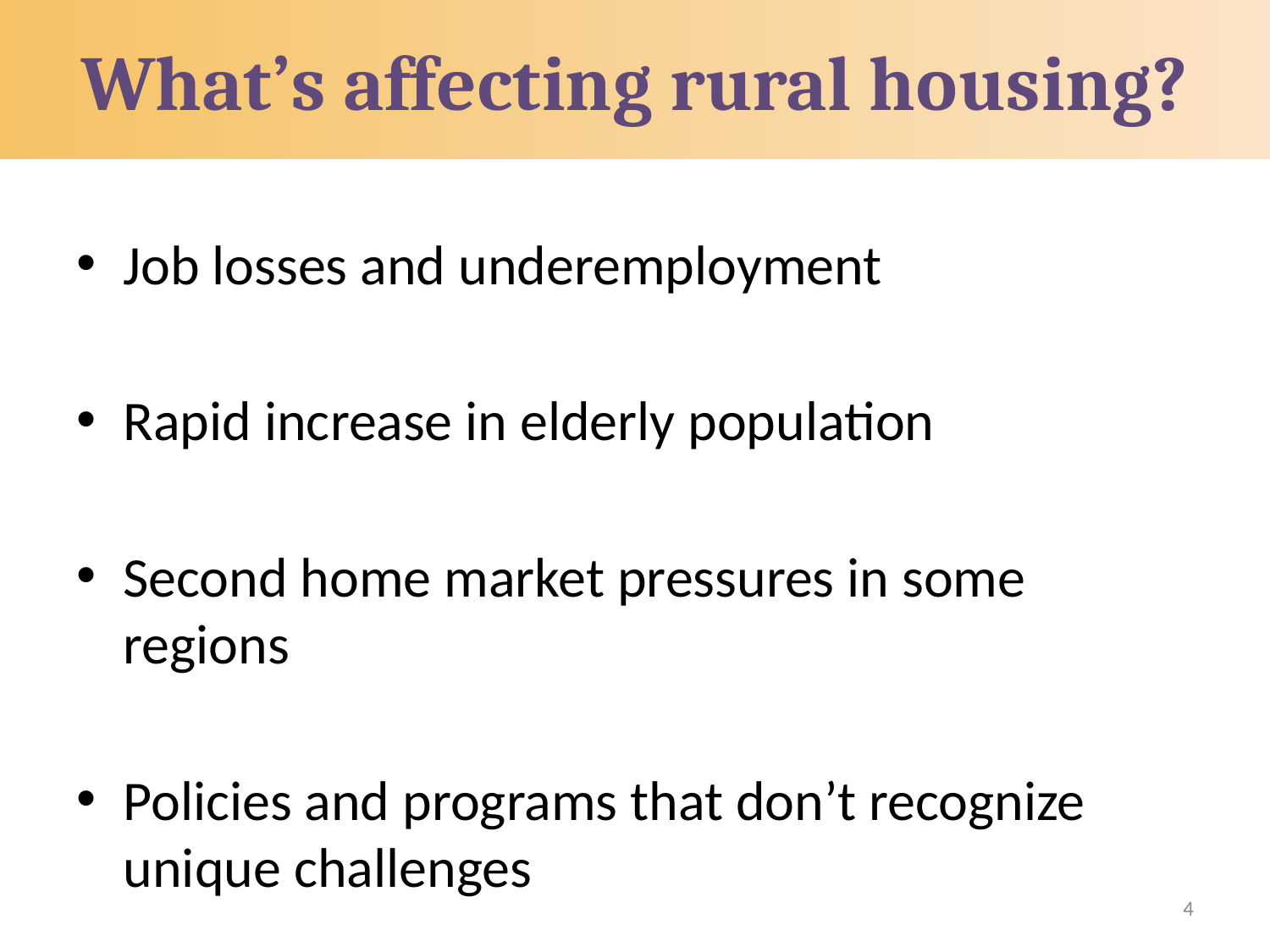

# What’s affecting rural housing?
Job losses and underemployment

Rapid increase in elderly population

Second home market pressures in some regions

Policies and programs that don’t recognize unique challenges

4